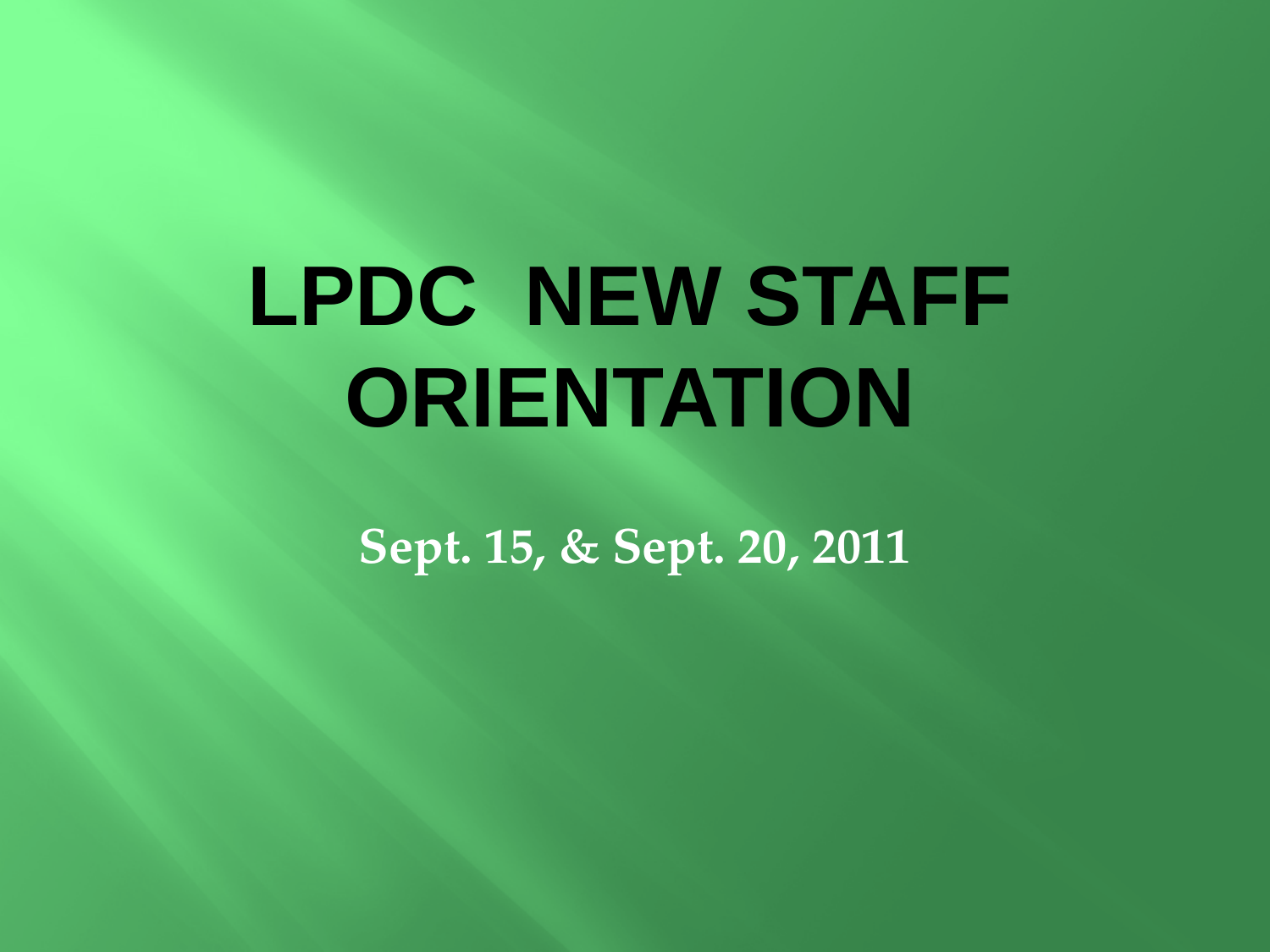

# LPDC  New Staff Orientation
Sept. 15, & Sept. 20, 2011